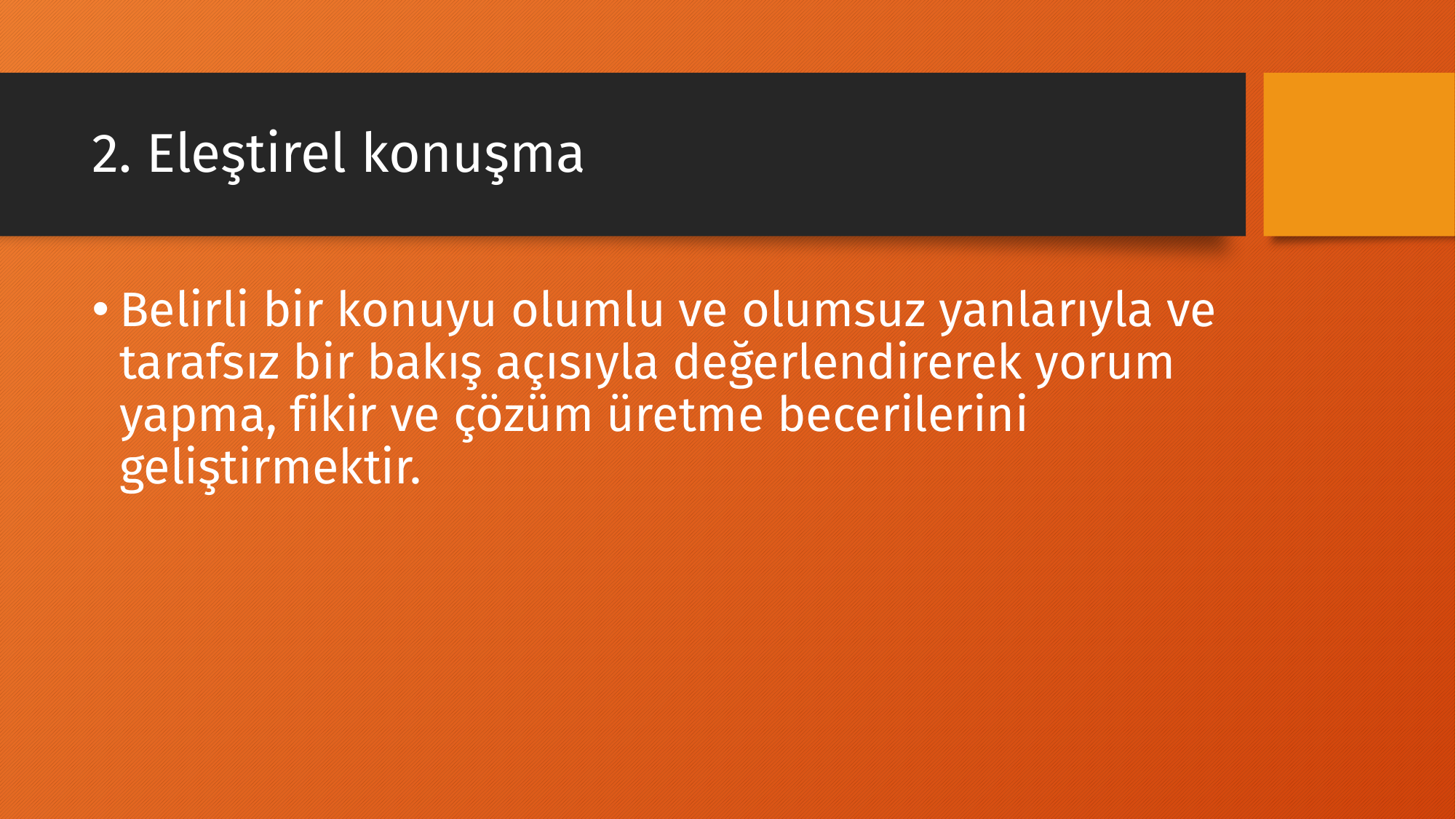

# 2. Eleştirel konuşma
Belirli bir konuyu olumlu ve olumsuz yanlarıyla ve tarafsız bir bakış açısıyla değerlendirerek yorum yapma, fikir ve çözüm üretme becerilerini geliştirmektir.